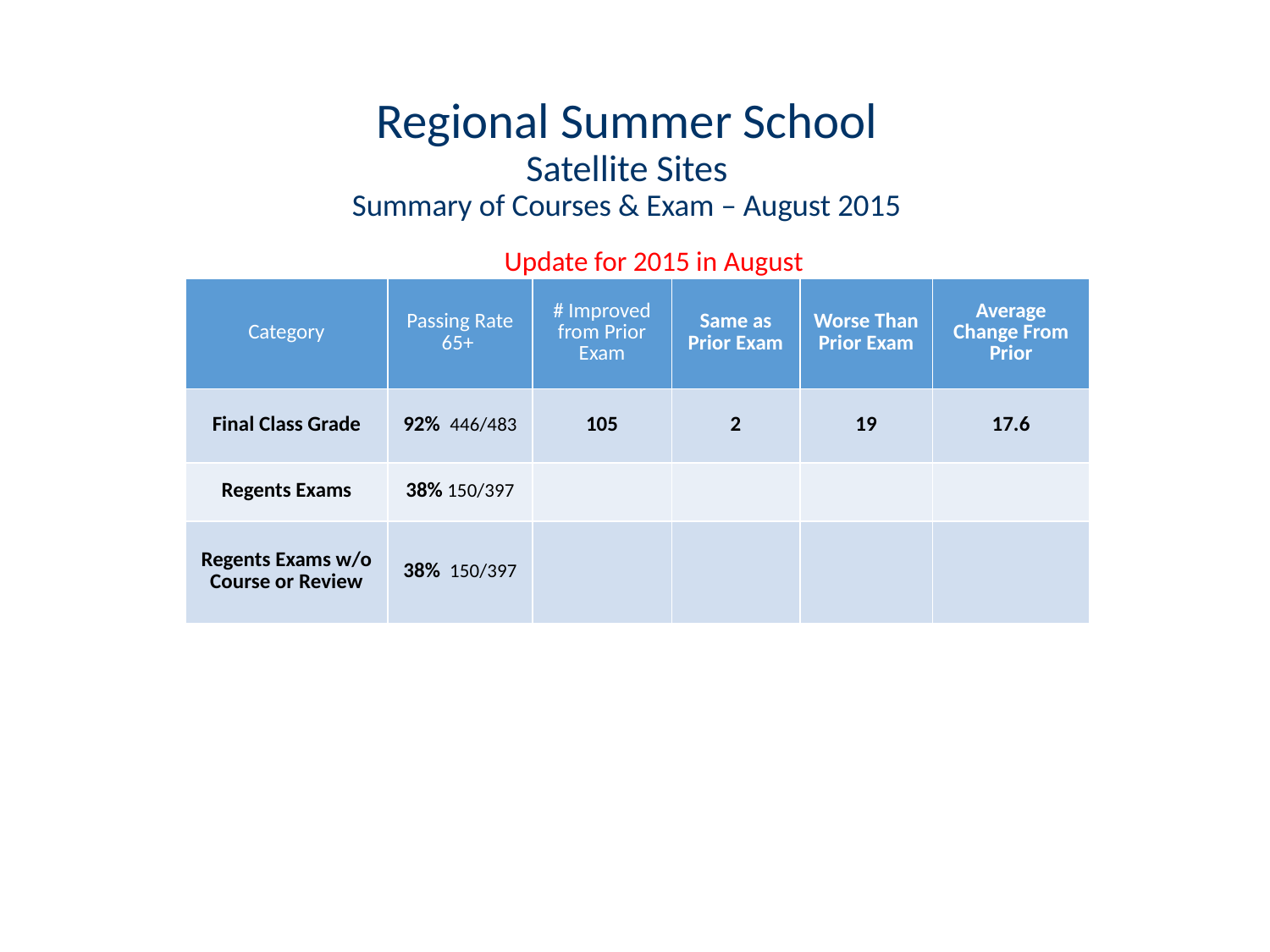

Regional Summer School
Satellite Sites
Summary of Courses & Exam – August 2015
Update for 2015 in August
| Category | Passing Rate 65+ | # Improved from Prior Exam | Same as Prior Exam | Worse Than Prior Exam | Average Change From Prior |
| --- | --- | --- | --- | --- | --- |
| Final Class Grade | 92% 446/483 | 105 | 2 | 19 | 17.6 |
| Regents Exams | 38% 150/397 |  |  |  |  |
| Regents Exams w/o Course or Review | 38% 150/397 |  |  |  |  |